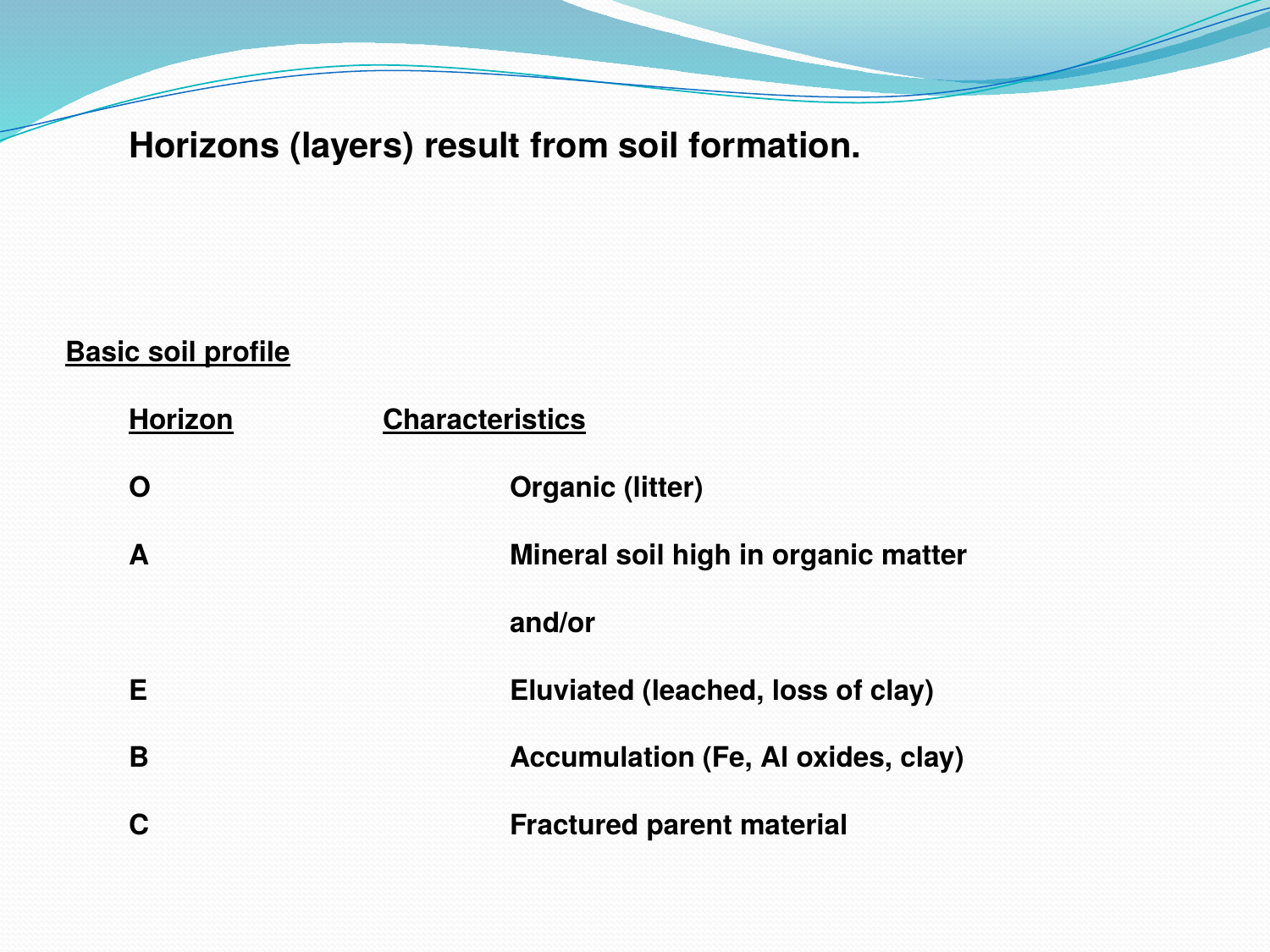

Horizons (layers) result from soil formation.

Basic soil profile

	Horizon		Characteristics

	O			Organic (litter)

	A			Mineral soil high in organic matter

				and/or

	E			Eluviated (leached, loss of clay)

	B			Accumulation (Fe, Al oxides, clay)

	C			Fractured parent material